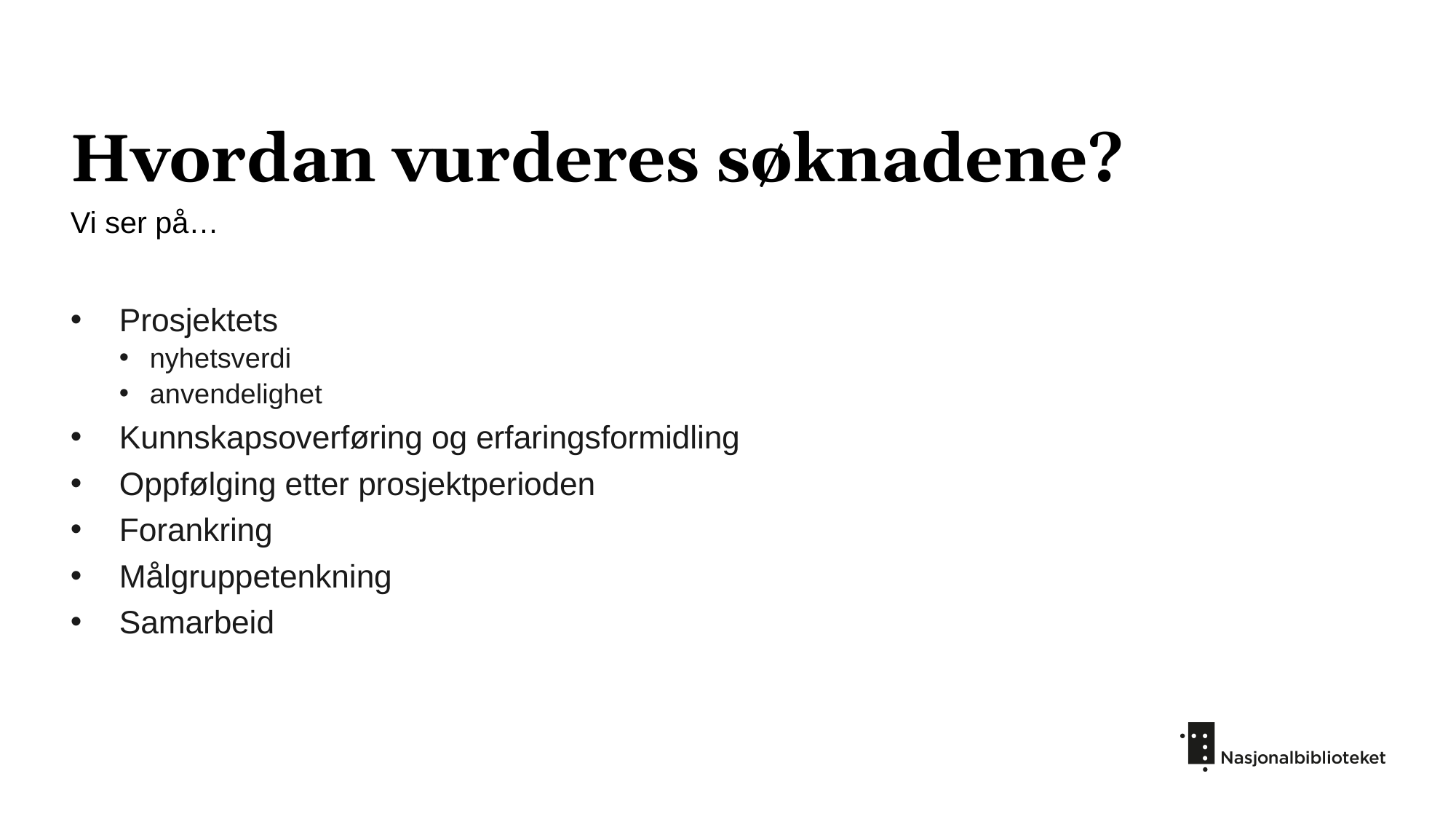

# Hvordan vurderes søknadene?
Vi ser på…
Prosjektets
nyhetsverdi
anvendelighet
Kunnskapsoverføring og erfaringsformidling
Oppfølging etter prosjektperioden
Forankring
Målgruppetenkning
Samarbeid